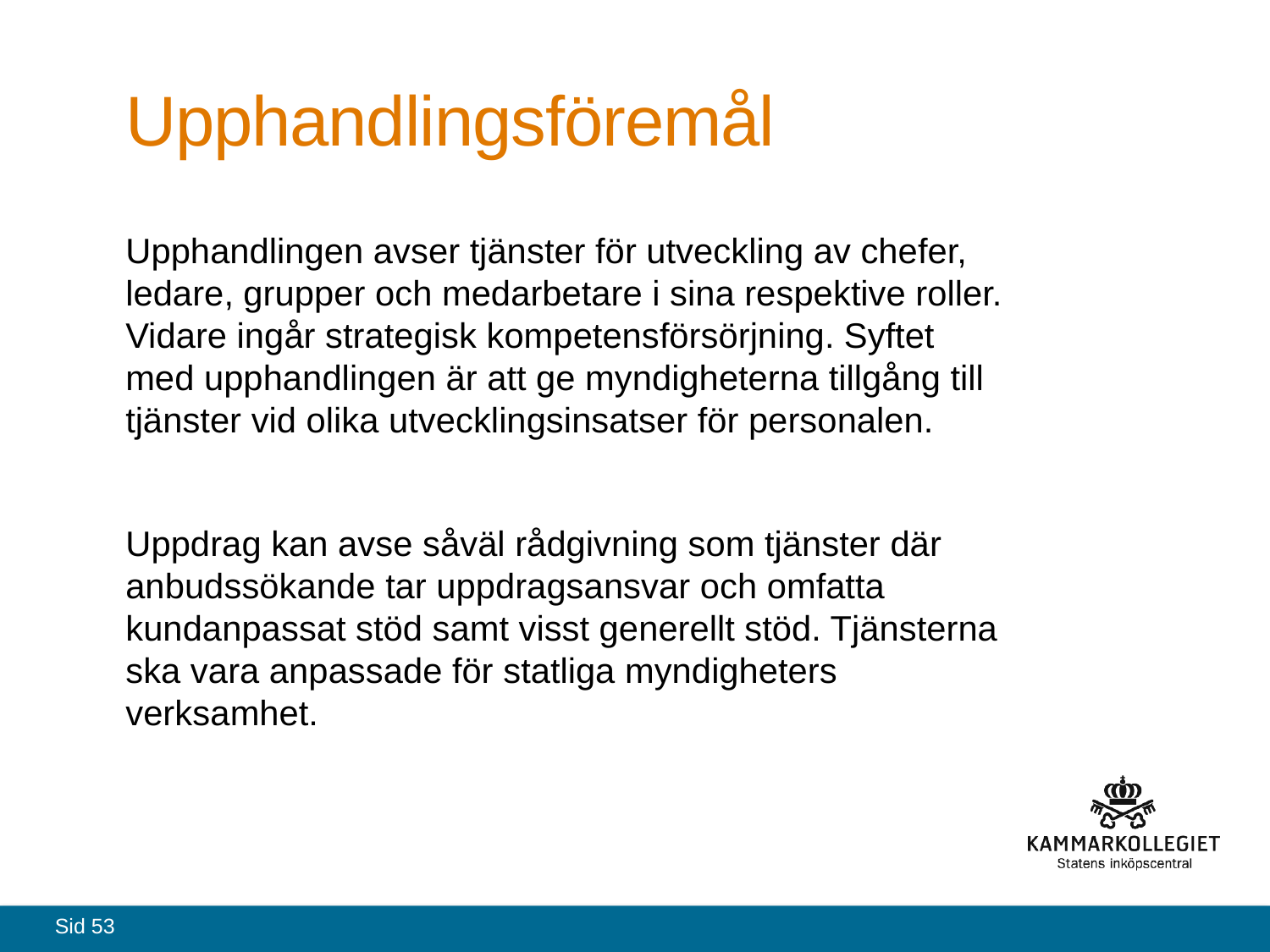

# Upphandlingsföremål
Upphandlingen avser tjänster för utveckling av chefer, ledare, grupper och medarbetare i sina respektive roller. Vidare ingår strategisk kompetensförsörjning. Syftet med upphandlingen är att ge myndigheterna tillgång till tjänster vid olika utvecklingsinsatser för personalen.

Uppdrag kan avse såväl rådgivning som tjänster där anbudssökande tar uppdragsansvar och omfatta kundanpassat stöd samt visst generellt stöd. Tjänsterna ska vara anpassade för statliga myndigheters verksamhet.